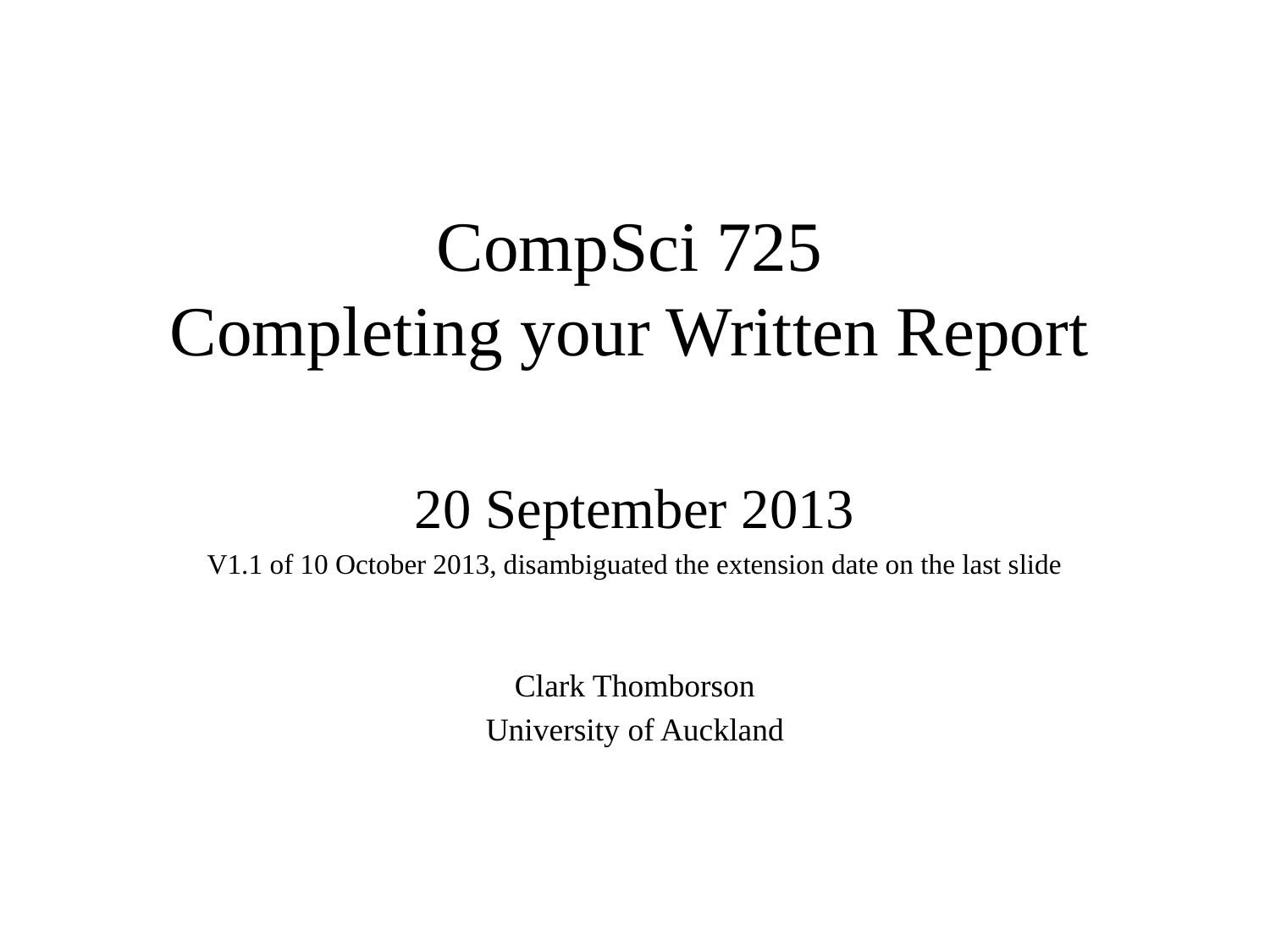

# CompSci 725 Completing your Written Report
20 September 2013
V1.1 of 10 October 2013, disambiguated the extension date on the last slide

Clark Thomborson
University of Auckland